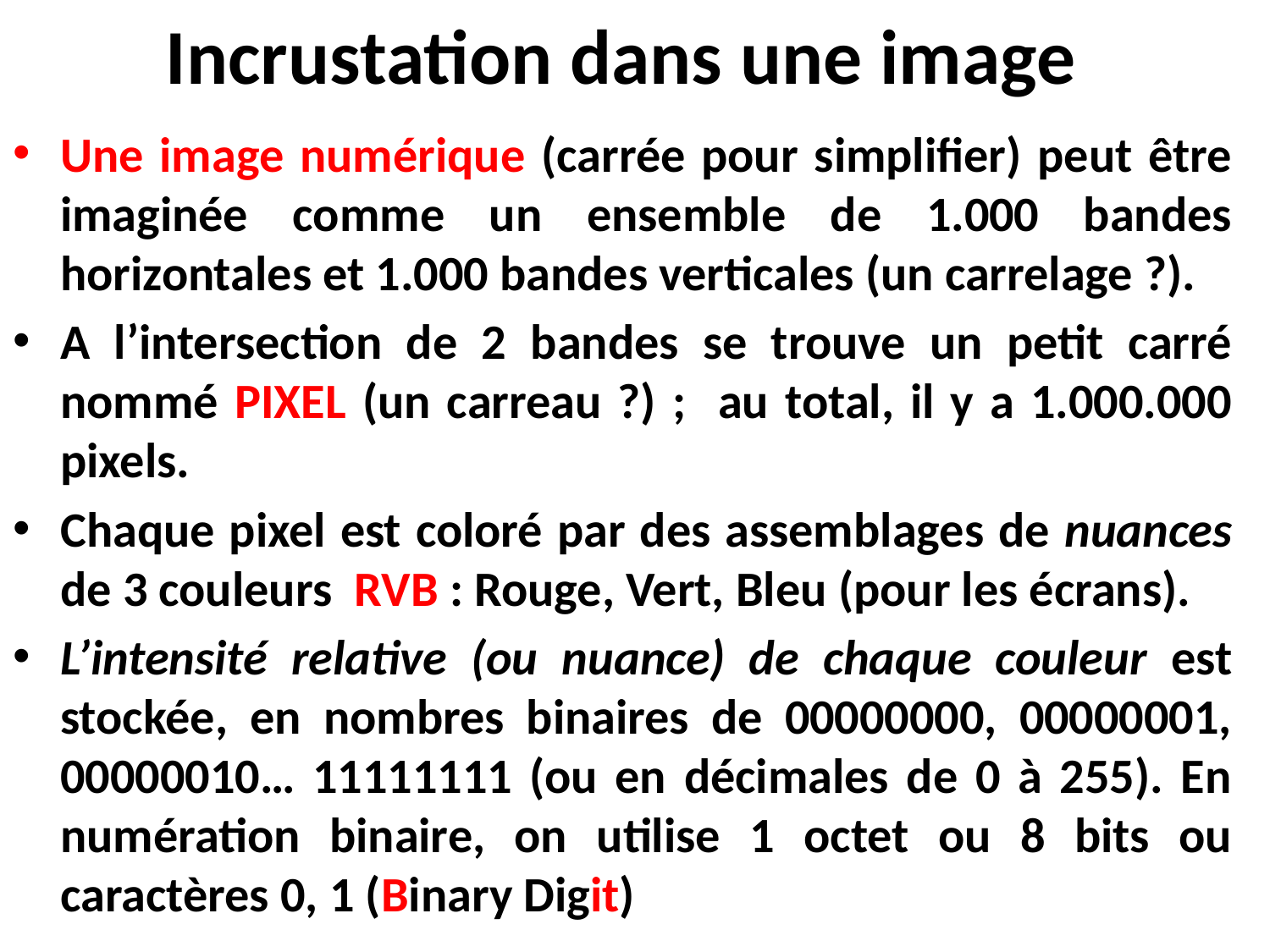

# Incrustation dans une image
Une image numérique (carrée pour simplifier) peut être imaginée comme un ensemble de 1.000 bandes horizontales et 1.000 bandes verticales (un carrelage ?).
A l’intersection de 2 bandes se trouve un petit carré nommé PIXEL (un carreau ?) ;  au total, il y a 1.000.000 pixels.
Chaque pixel est coloré par des assemblages de nuances de 3 couleurs  RVB : Rouge, Vert, Bleu (pour les écrans).
L’intensité relative (ou nuance) de chaque couleur est stockée, en nombres binaires de 00000000, 00000001, 00000010… 11111111 (ou en décimales de 0 à 255). En numération binaire, on utilise 1 octet ou 8 bits ou caractères 0, 1 (Binary Digit)